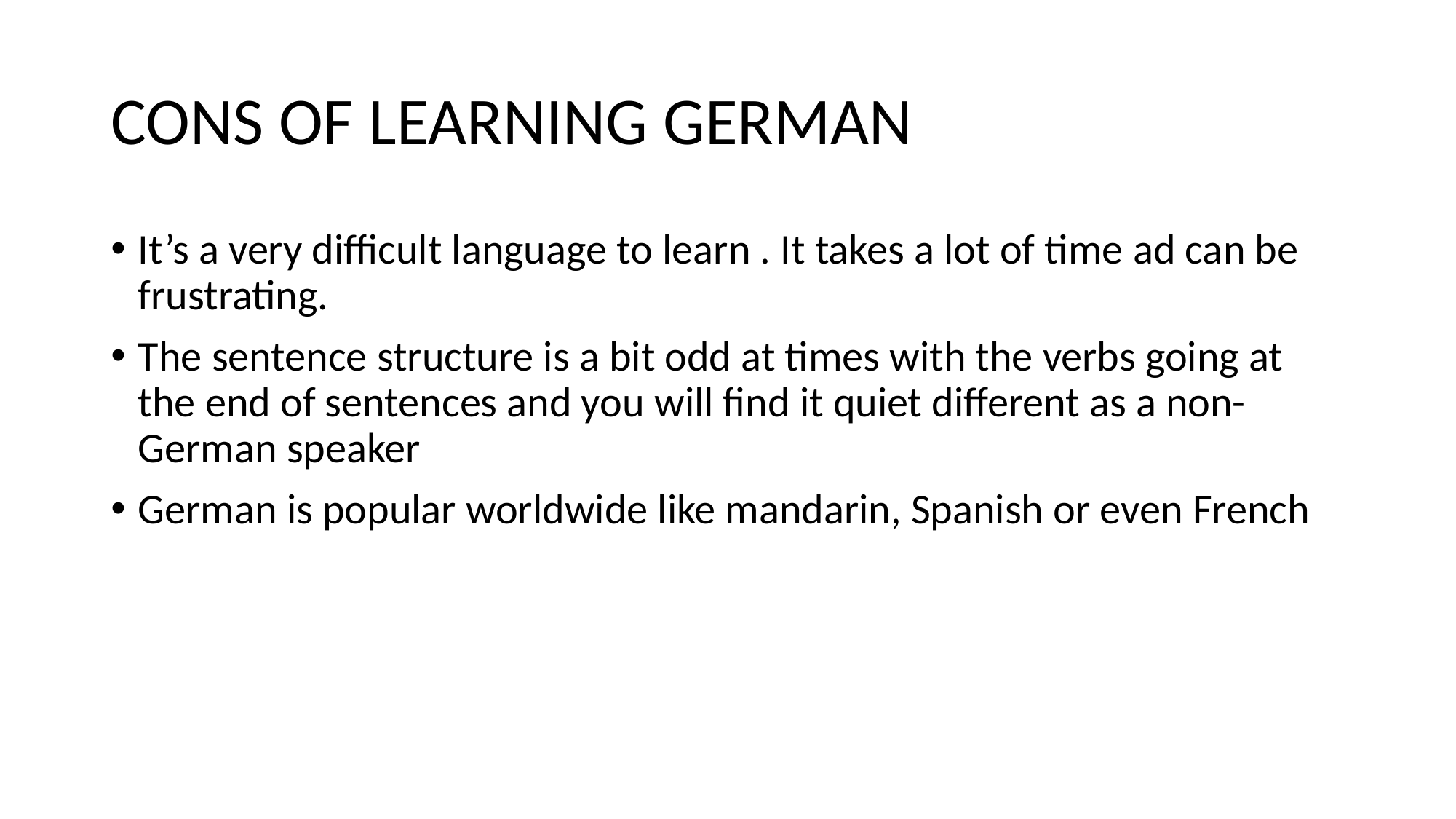

# CONS OF LEARNING GERMAN
It’s a very difficult language to learn . It takes a lot of time ad can be frustrating.
The sentence structure is a bit odd at times with the verbs going at the end of sentences and you will find it quiet different as a non-German speaker
German is popular worldwide like mandarin, Spanish or even French

|  |  |
| --- | --- |